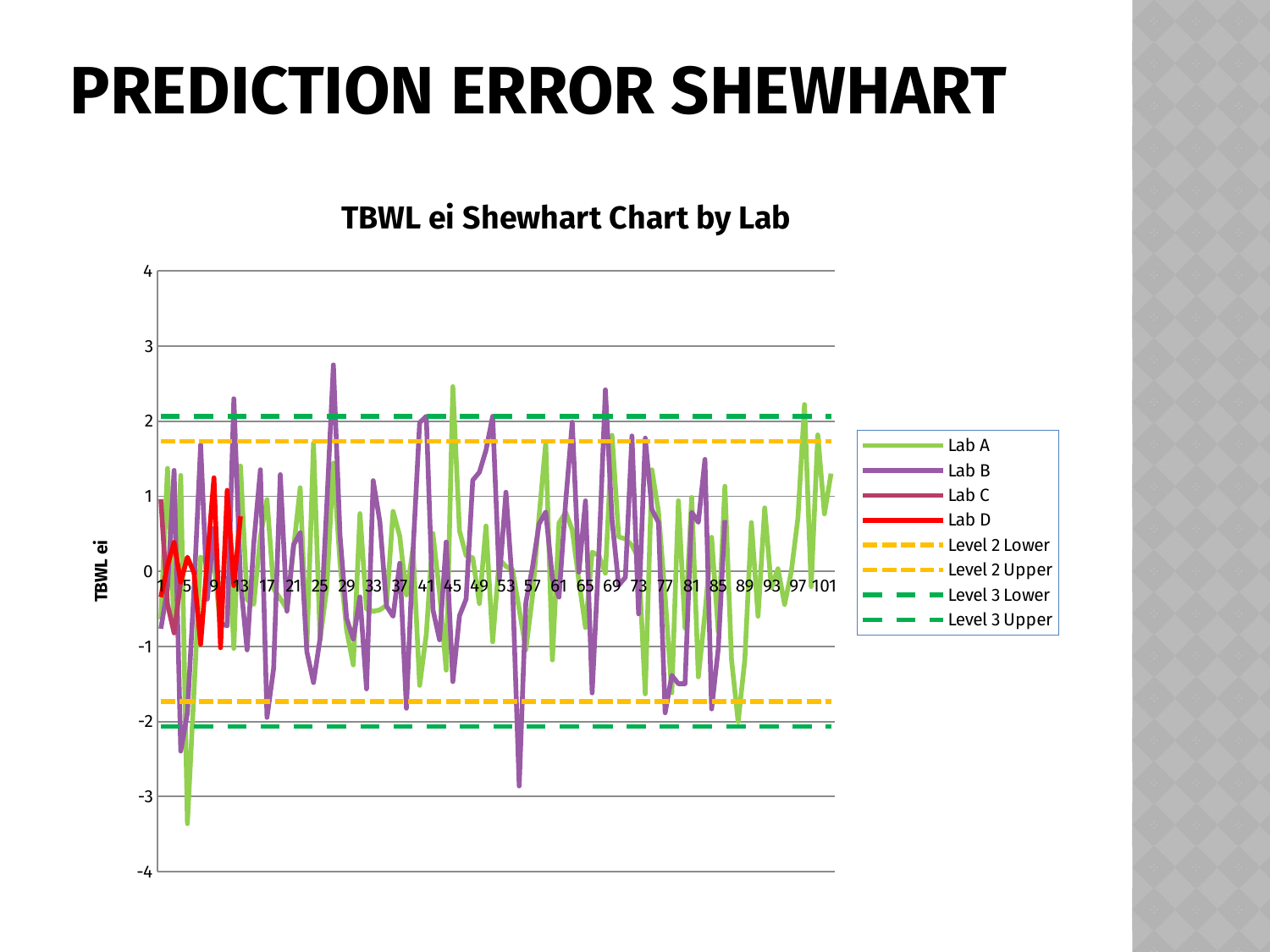

# Prediction error shewhart

### Chart: TBWL ei Shewhart Chart by Lab

| Category |  |  |  |  |  |  |  |  |
|---|---|---|---|---|---|---|---|---|